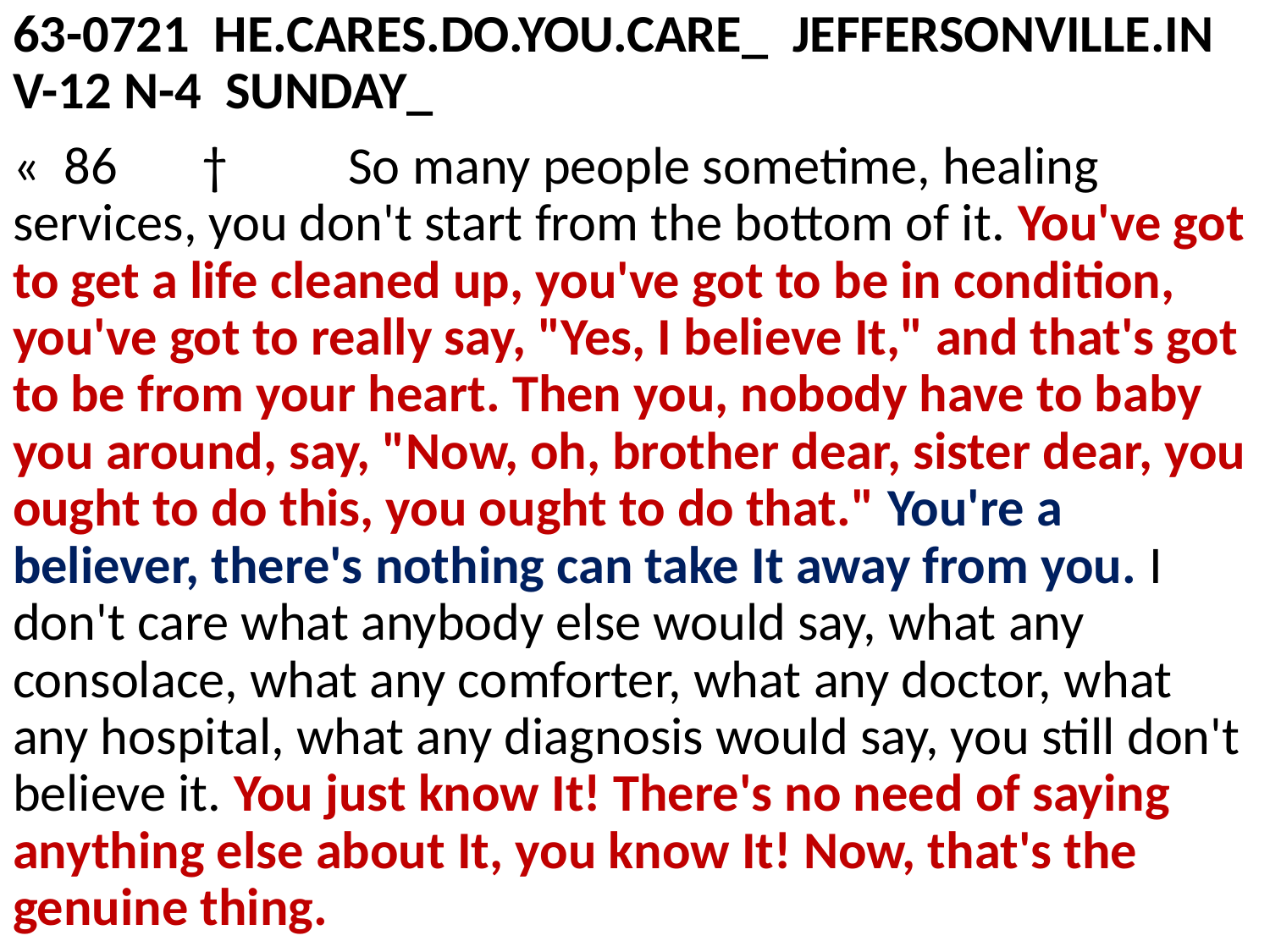

63-0721  HE.CARES.DO.YOU.CARE_  JEFFERSONVILLE.IN  V-12 N-4  SUNDAY_
«  86       †          So many people sometime, healing services, you don't start from the bottom of it. You've got to get a life cleaned up, you've got to be in condition, you've got to really say, "Yes, I believe It," and that's got to be from your heart. Then you, nobody have to baby you around, say, "Now, oh, brother dear, sister dear, you ought to do this, you ought to do that." You're a believer, there's nothing can take It away from you. I don't care what anybody else would say, what any consolace, what any comforter, what any doctor, what any hospital, what any diagnosis would say, you still don't believe it. You just know It! There's no need of saying anything else about It, you know It! Now, that's the genuine thing.